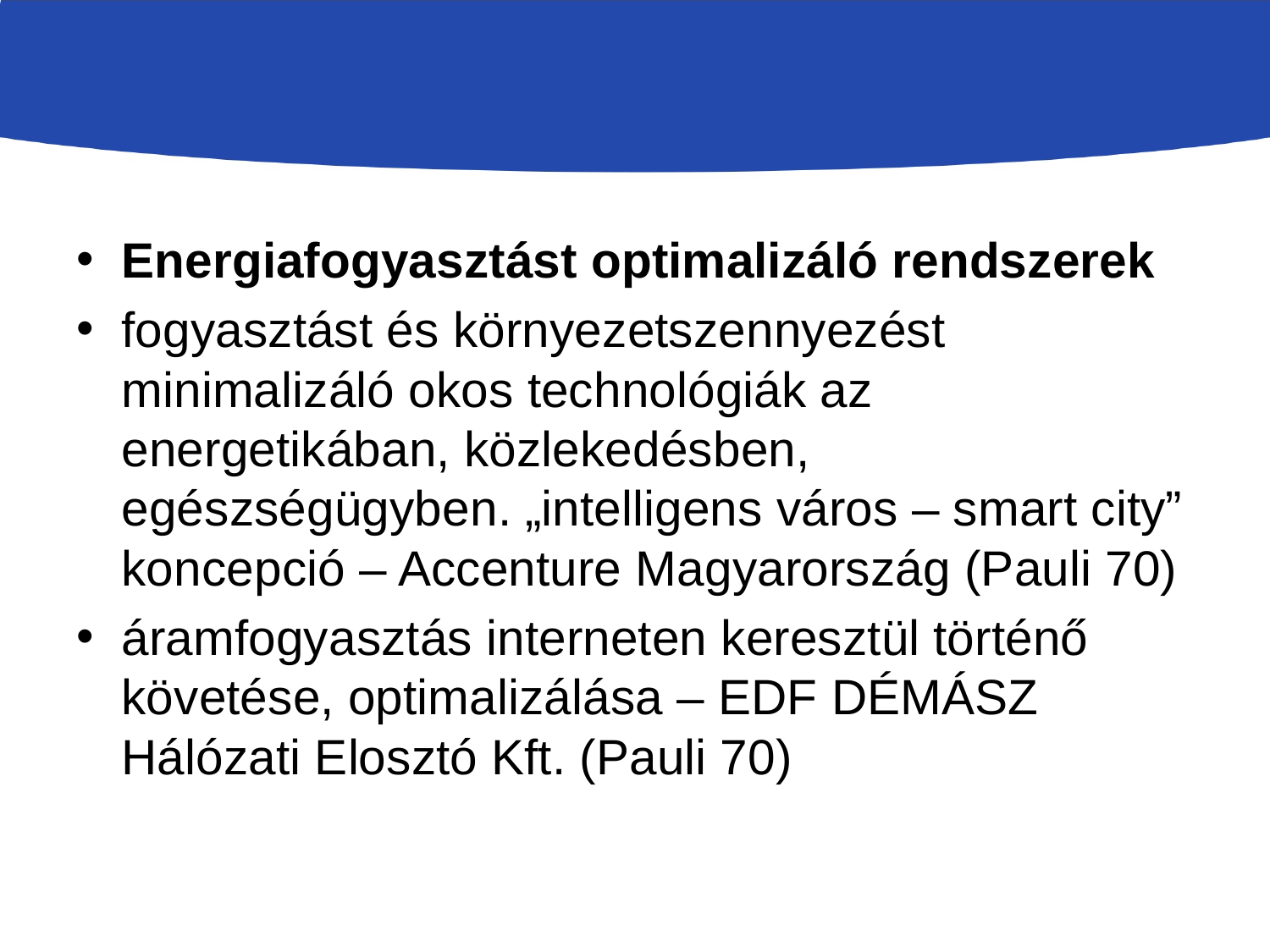

#
Energiafogyasztást optimalizáló rendszerek
fogyasztást és környezetszennyezést minimalizáló okos technológiák az energetikában, közlekedésben, egészségügyben. „intelligens város – smart city” koncepció – Accenture Magyarország (Pauli 70)
áramfogyasztás interneten keresztül történő követése, optimalizálása – EDF DÉMÁSZ Hálózati Elosztó Kft. (Pauli 70)